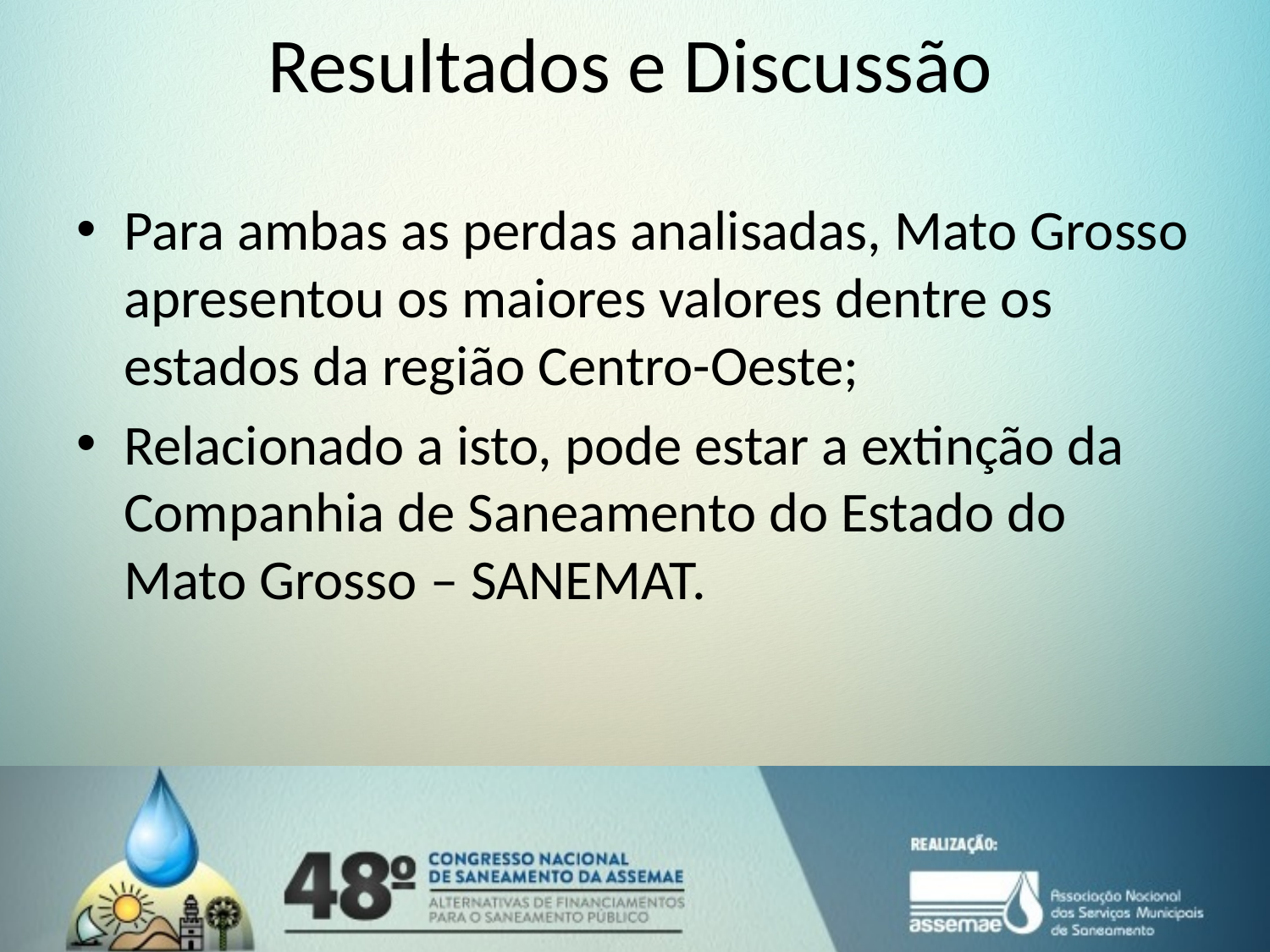

Resultados e Discussão
Para ambas as perdas analisadas, Mato Grosso apresentou os maiores valores dentre os estados da região Centro-Oeste;
Relacionado a isto, pode estar a extinção da Companhia de Saneamento do Estado do Mato Grosso – SANEMAT.